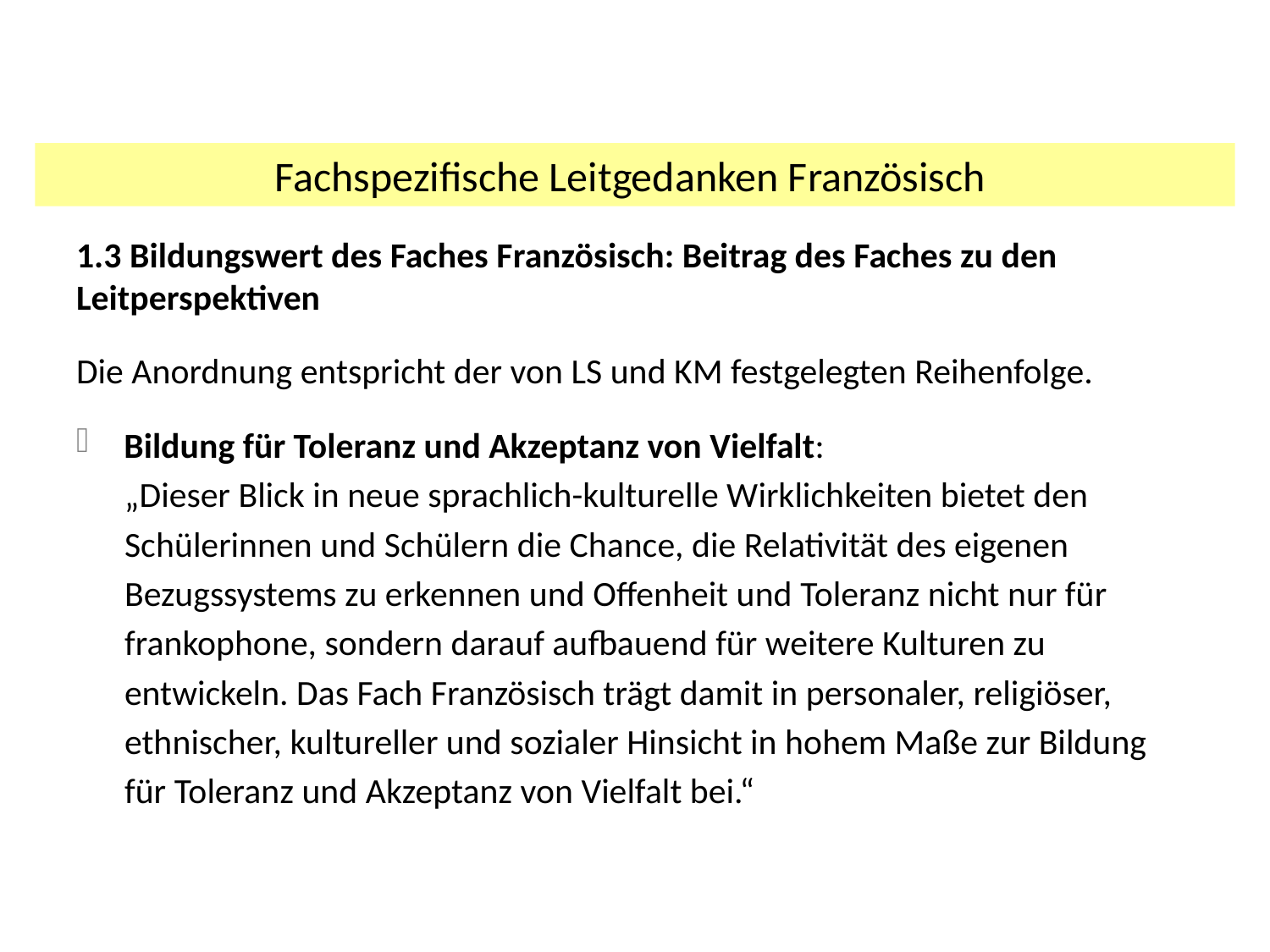

Fachspezifische Leitgedanken Französisch
1.3 Bildungswert des Faches Französisch: Beitrag des Faches zu den Leitperspektiven

Die Anordnung entspricht der von LS und KM festgelegten Reihenfolge.

Bildung für Toleranz und Akzeptanz von Vielfalt:
      „Dieser Blick in neue sprachlich-kulturelle Wirklichkeiten bietet den
      Schülerinnen und Schülern die Chance, die Relativität des eigenen
      Bezugssystems zu erkennen und Offenheit und Toleranz nicht nur für
      frankophone, sondern darauf aufbauend für weitere Kulturen zu
      entwickeln. Das Fach Französisch trägt damit in personaler, religiöser,
      ethnischer, kultureller und sozialer Hinsicht in hohem Maße zur Bildung
      für Toleranz und Akzeptanz von Vielfalt bei.“